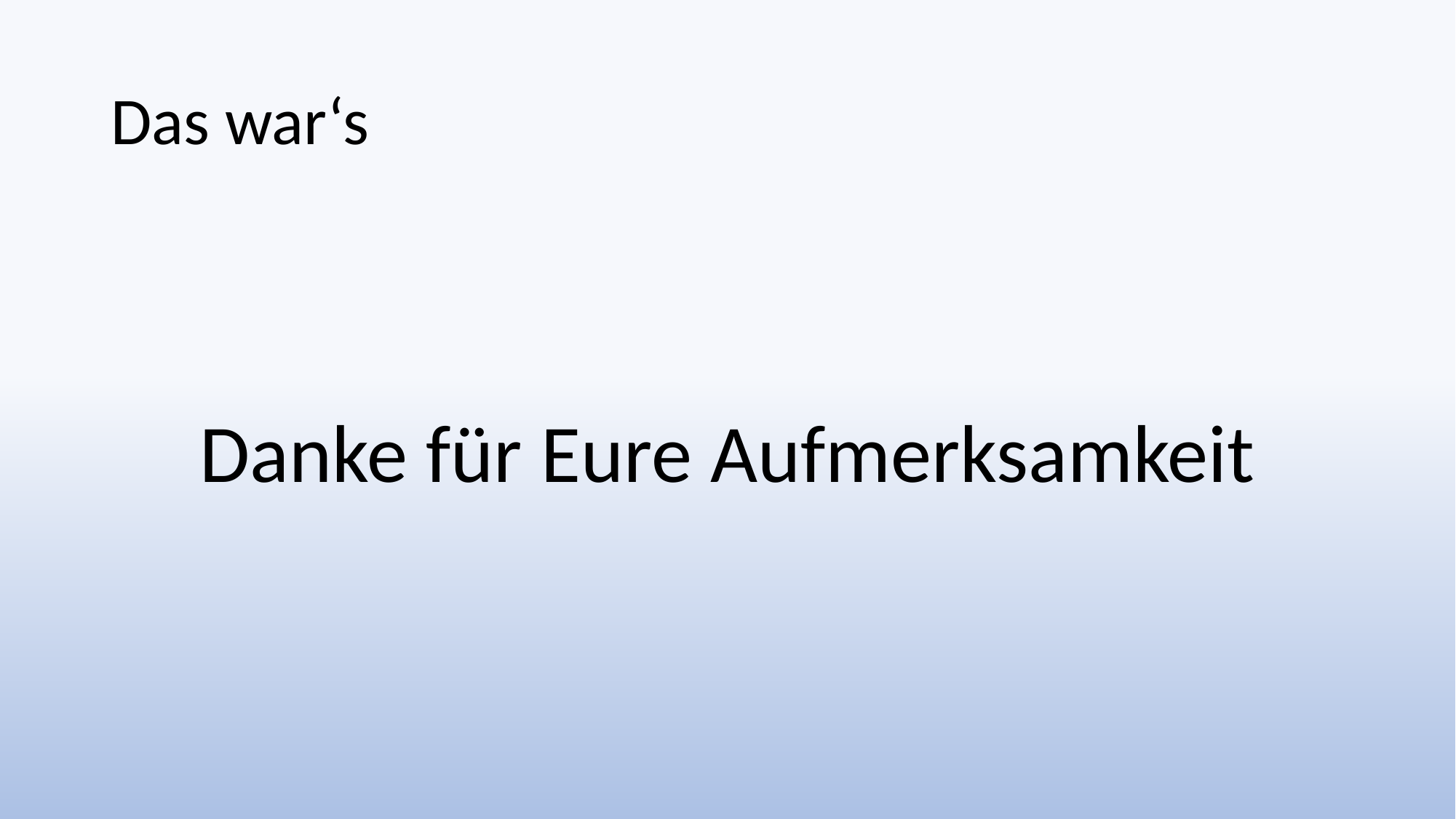

# Das war‘s

Danke für Eure Aufmerksamkeit